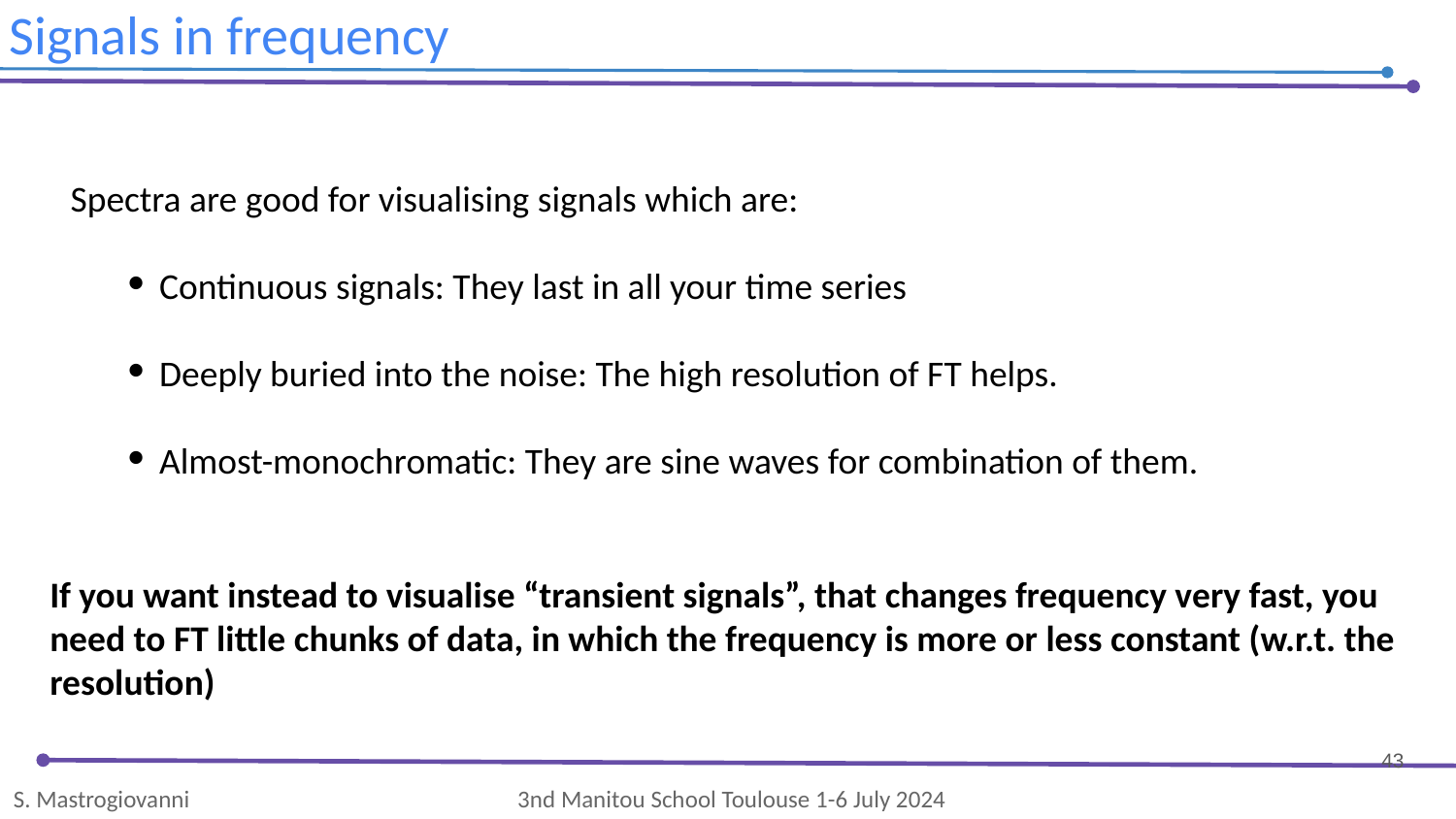

Signals in frequency

Spectra are good for visualising signals which are:

Continuous signals: They last in all your time series
Deeply buried into the noise: The high resolution of FT helps.
Almost-monochromatic: They are sine waves for combination of them.
If you want instead to visualise “transient signals”, that changes frequency very fast, you need to FT little chunks of data, in which the frequency is more or less constant (w.r.t. the resolution)
43
S. Mastrogiovanni                                                           3nd Manitou School Toulouse 1-6 July 2024